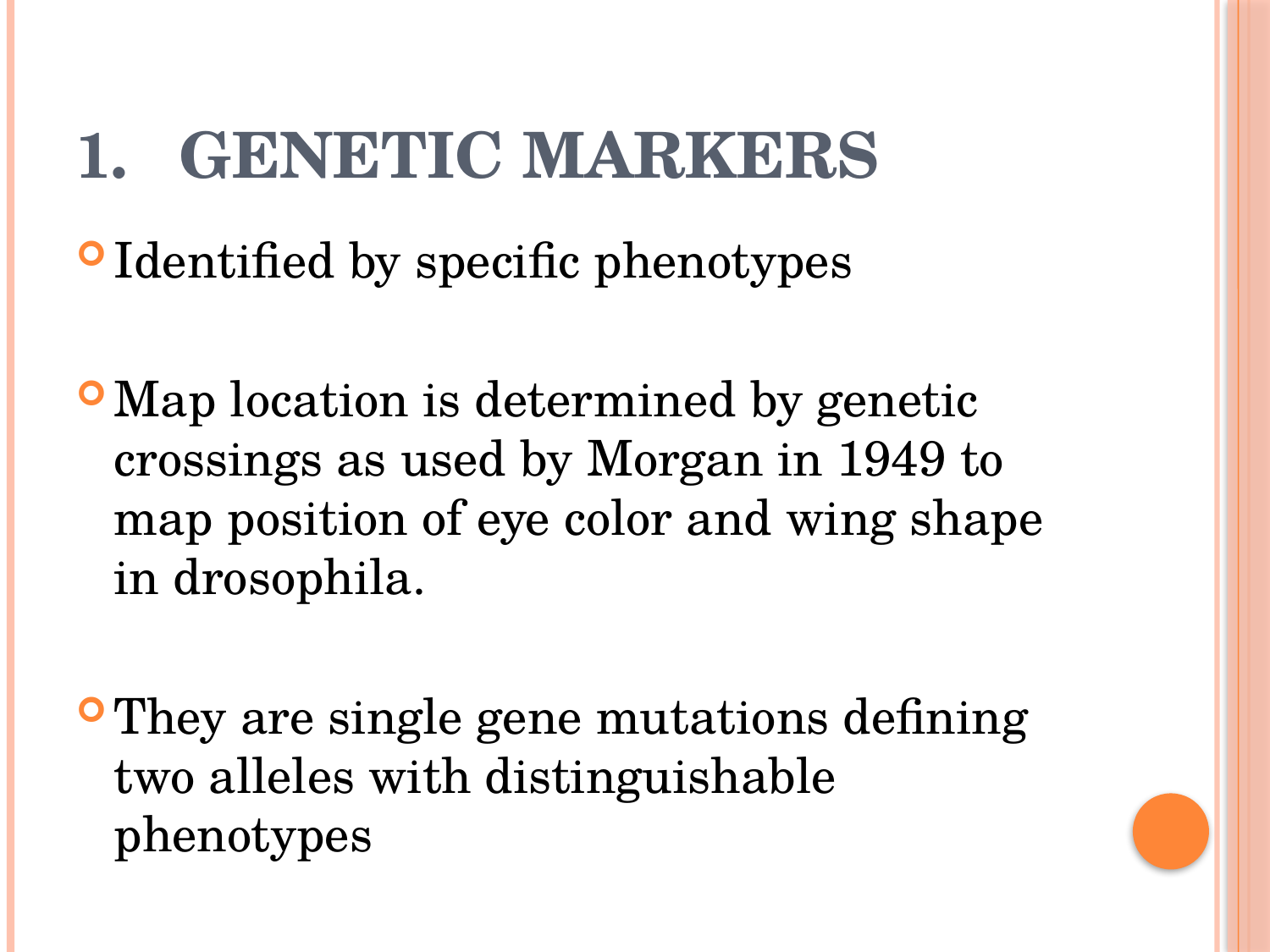

# GENETIC MARKERS
Identified by specific phenotypes

Map location is determined by genetic crossings as used by Morgan in 1949 to map position of eye color and wing shape in drosophila.

They are single gene mutations defining two alleles with distinguishable phenotypes